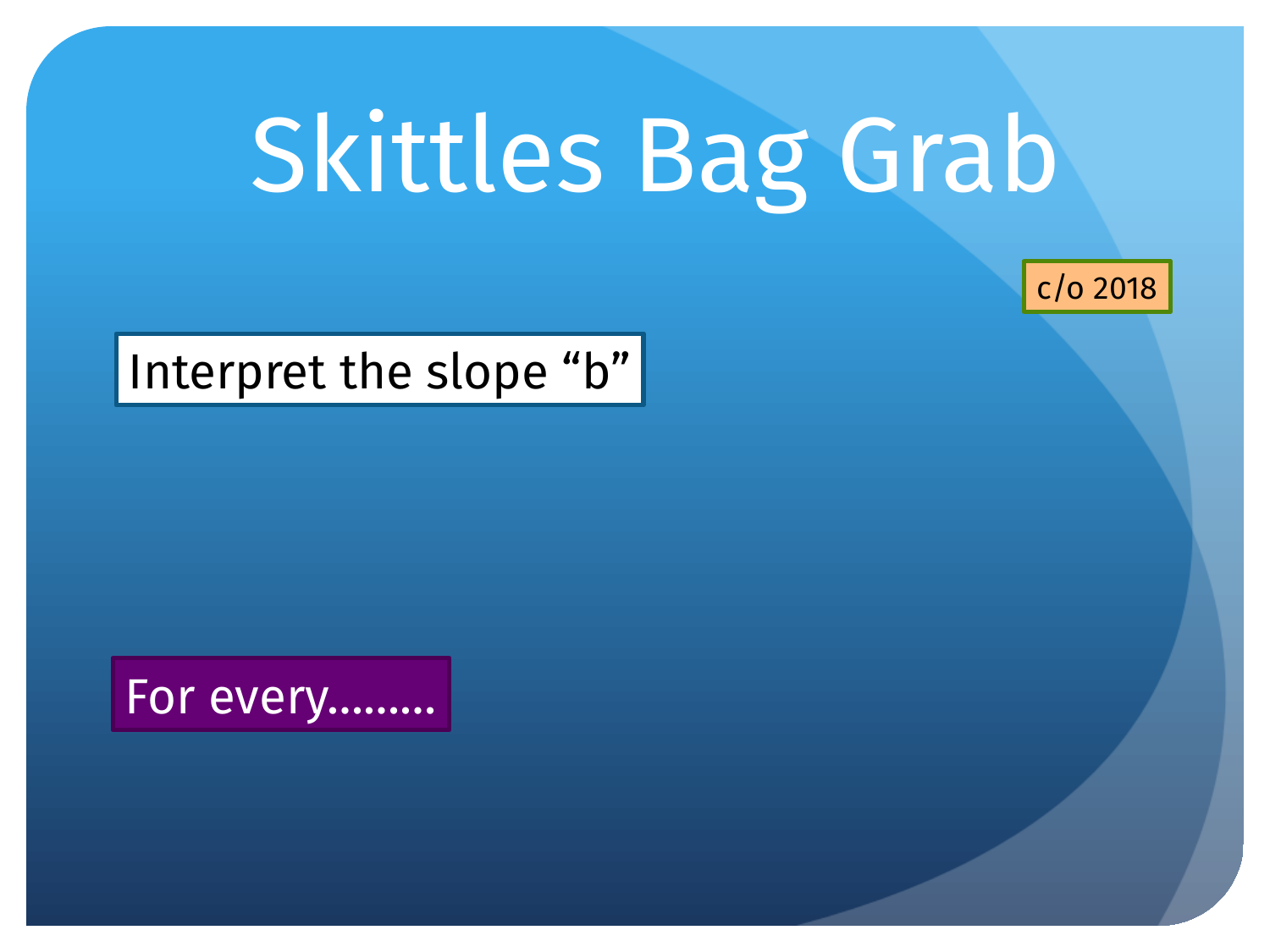

Skittles Bag Grab
c/o 2018
Interpret the slope “b”
For every………